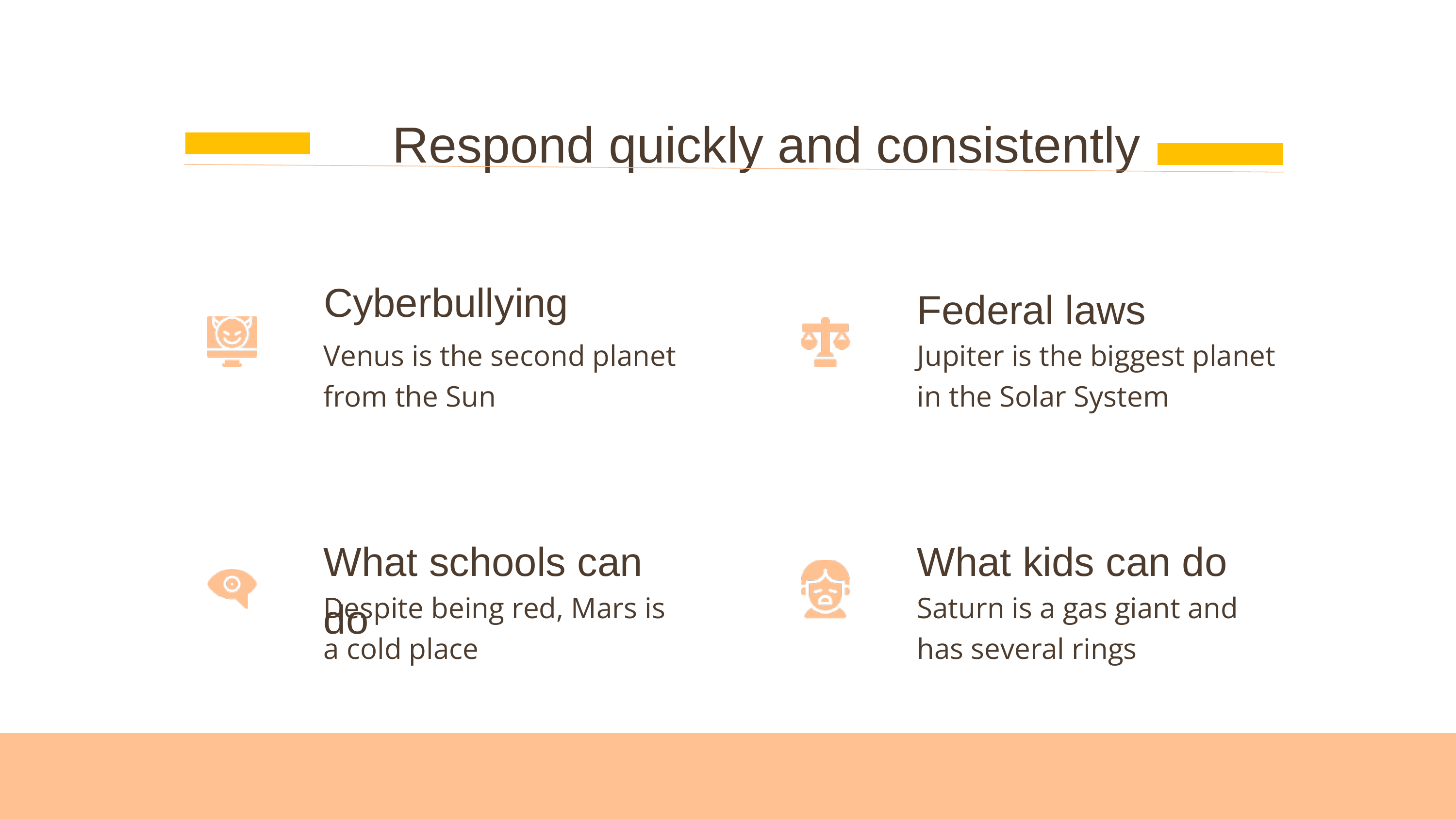

Respond quickly and consistently

Cyberbullying
Federal laws

Venus is the second planet from the Sun
Jupiter is the biggest planet in the Solar System
What schools can do
What kids can do

Despite being red, Mars is a cold place
Saturn is a gas giant and has several rings